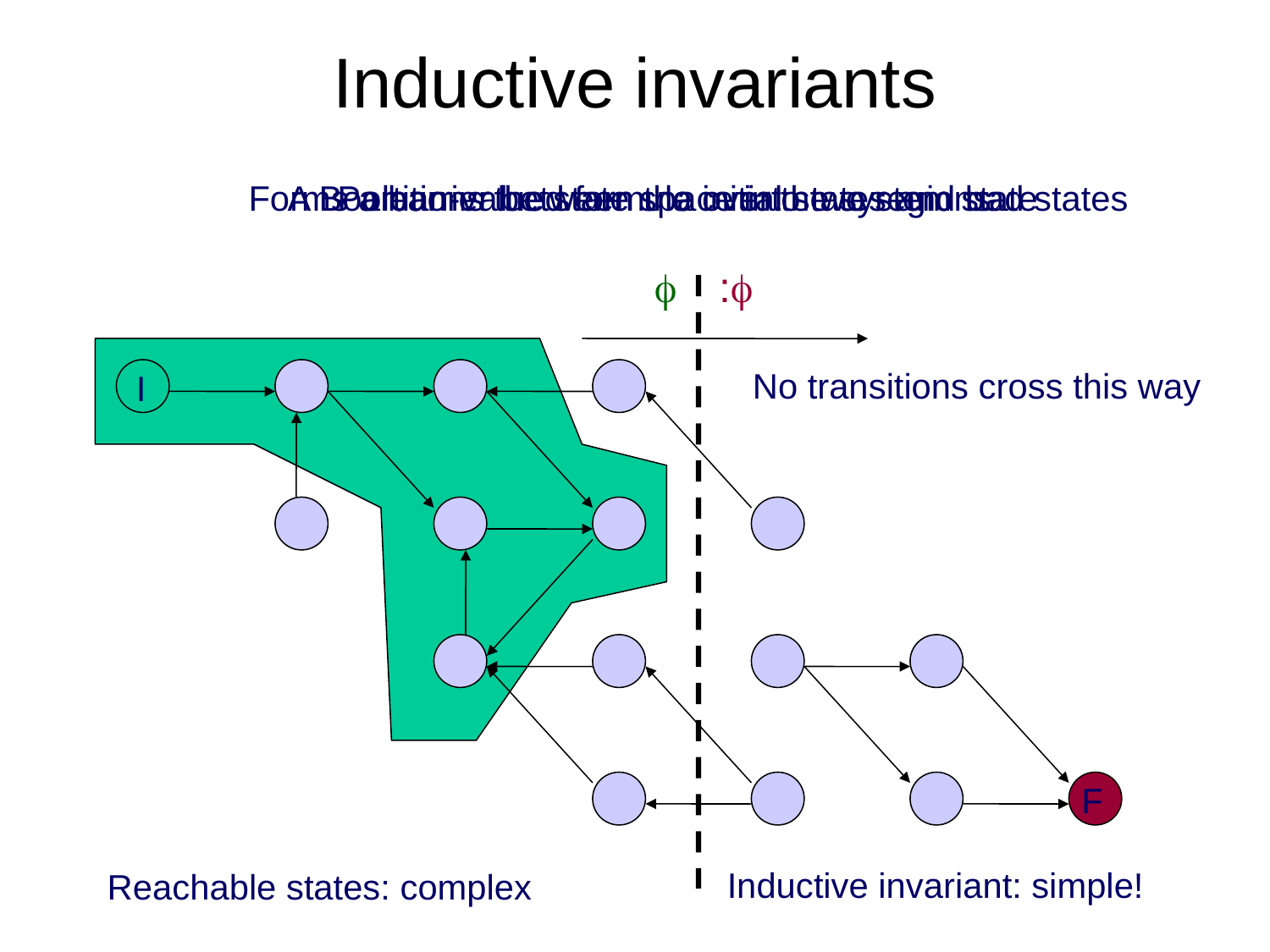

# Inductive invariants
Forms a barrier between the initial states and bad states
A Boolean-valued formula over the system state
Partitions the state space into two regions
φ
:φ

Reachable states: complex

No transitions cross this way

I

F

Inductive invariant: simple!